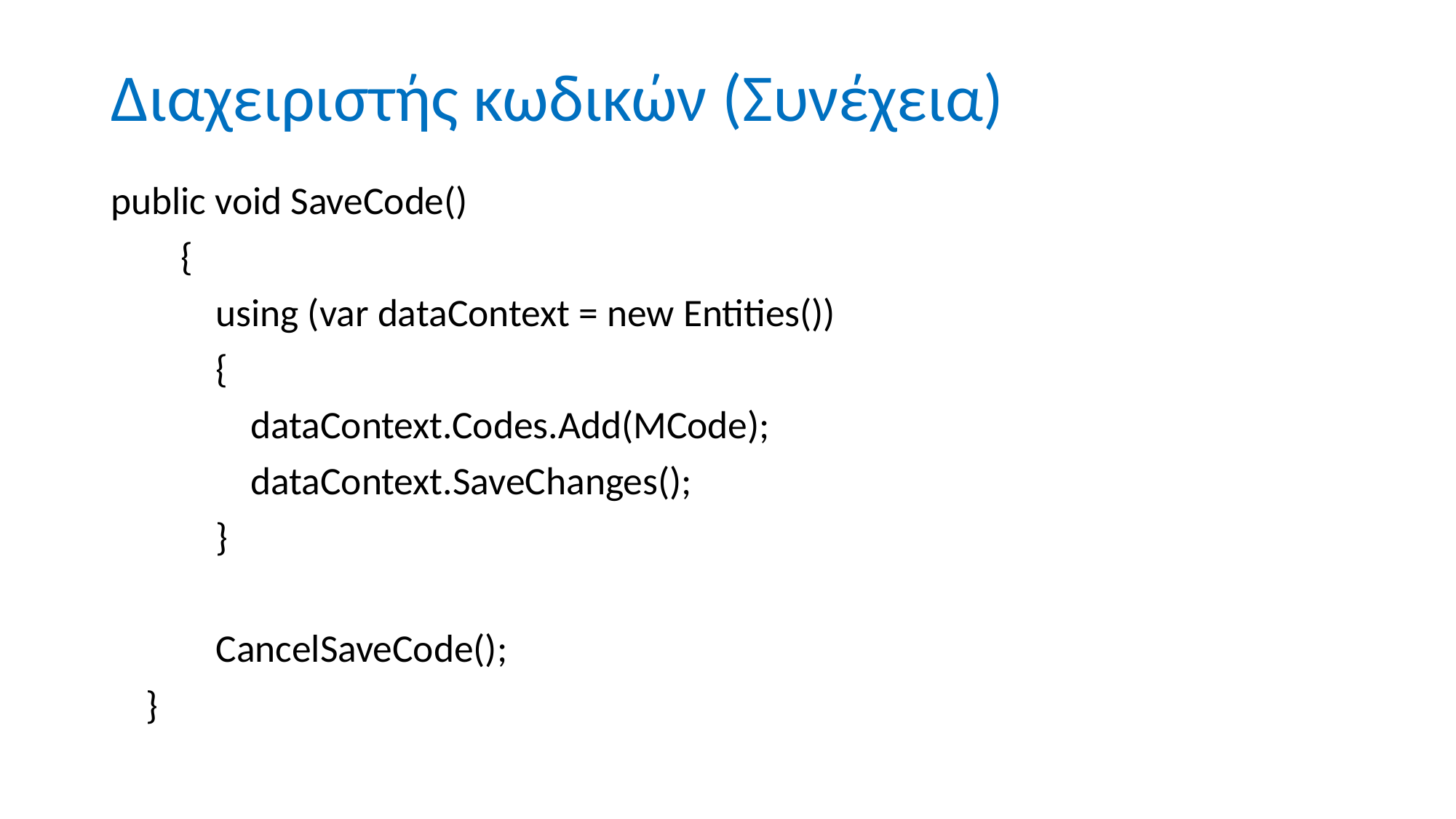

# Διαχειριστής κωδικών (Συνέχεια)
public void SaveCode()
        {
            using (var dataContext = new Entities())
            {
                dataContext.Codes.Add(MCode);
                dataContext.SaveChanges();
            }

            CancelSaveCode();
    }